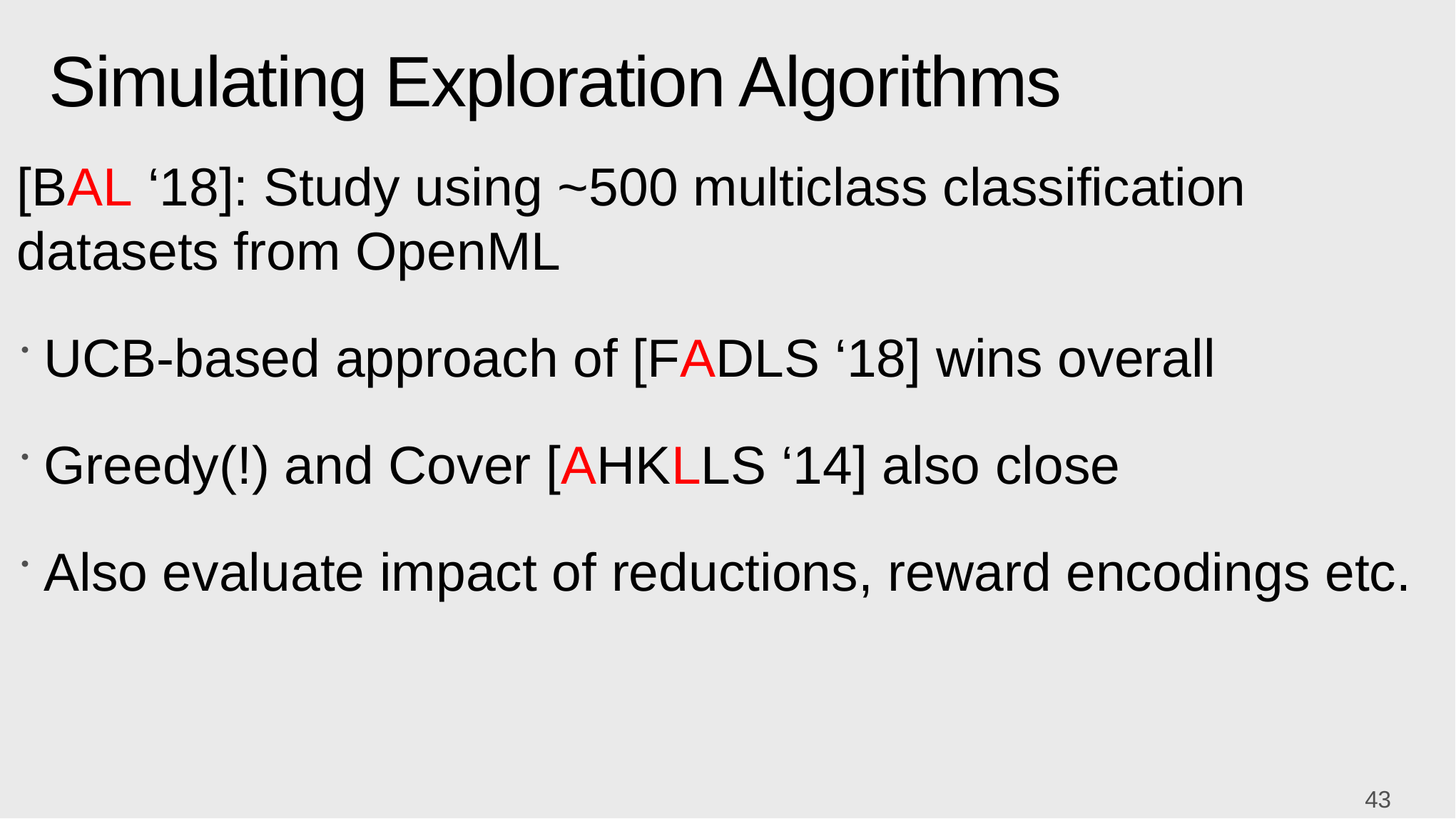

# Simulating Exploration Algorithms
[BAL ‘18]: Study using ~500 multiclass classification datasets from OpenML
UCB-based approach of [FADLS ‘18] wins overall
Greedy(!) and Cover [AHKLLS ‘14] also close
Also evaluate impact of reductions, reward encodings etc.